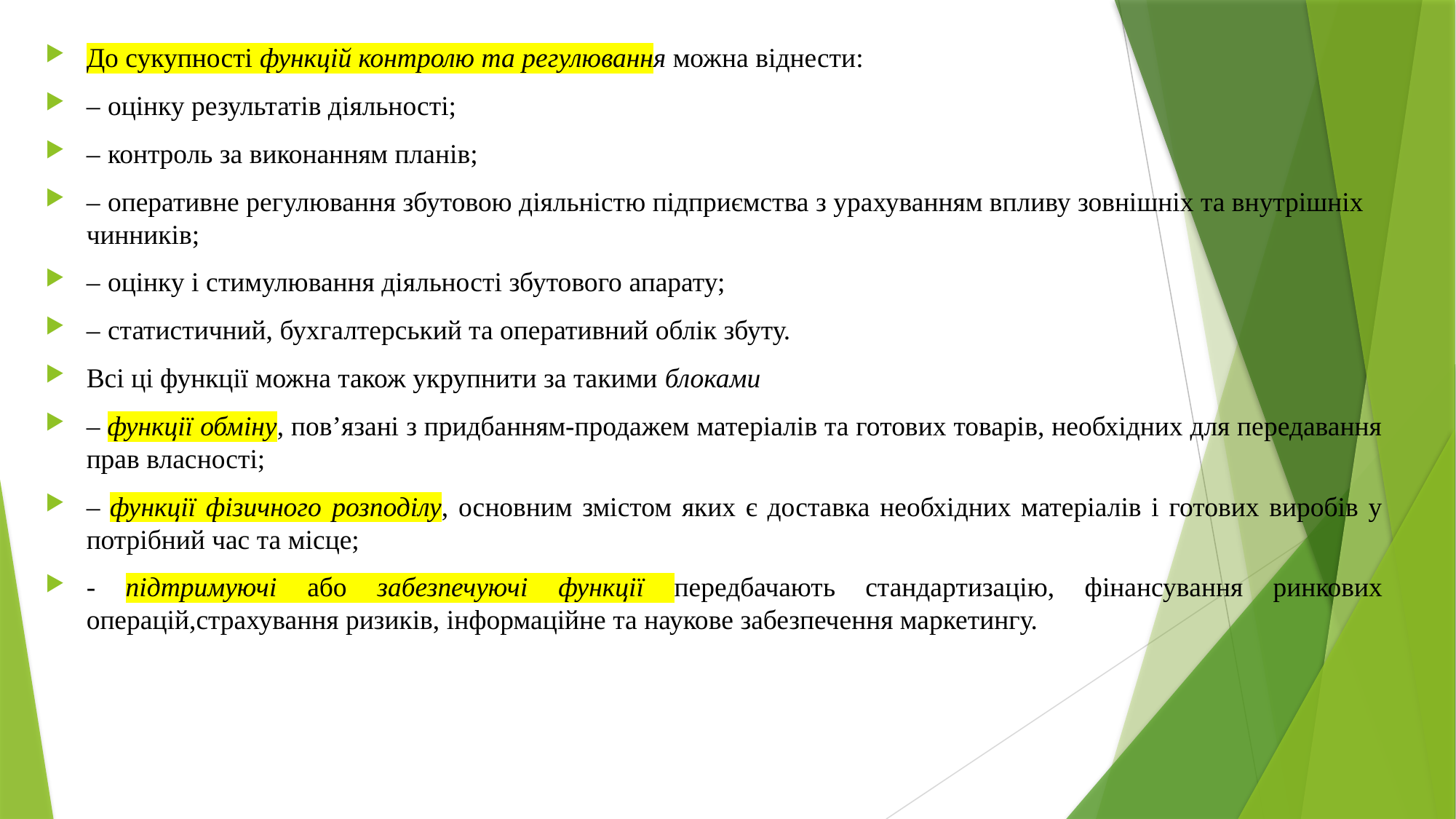

До сукупності функцій контролю та регулювання можна віднести:
– оцінку результатів діяльності;
– контроль за виконанням планів;
– оперативне регулювання збутовою діяльністю підприємства з урахуванням впливу зовнішніх та внутрішніх чинників;
– оцінку і стимулювання діяльності збутового апарату;
– статистичний, бухгалтерський та оперативний облік збуту.
Всі ці функції можна також укрупнити за такими блоками
– функції обміну, пов’язані з придбанням-продажем матеріалів та готових товарів, необхідних для передавання прав власності;
– функції фізичного розподілу, основним змістом яких є доставка необхідних матеріалів і готових виробів у потрібний час та місце;
- підтримуючі або забезпечуючі функції передбачають стандартизацію, фінансування ринкових операцій,страхування ризиків, інформаційне та наукове забезпечення маркетингу.